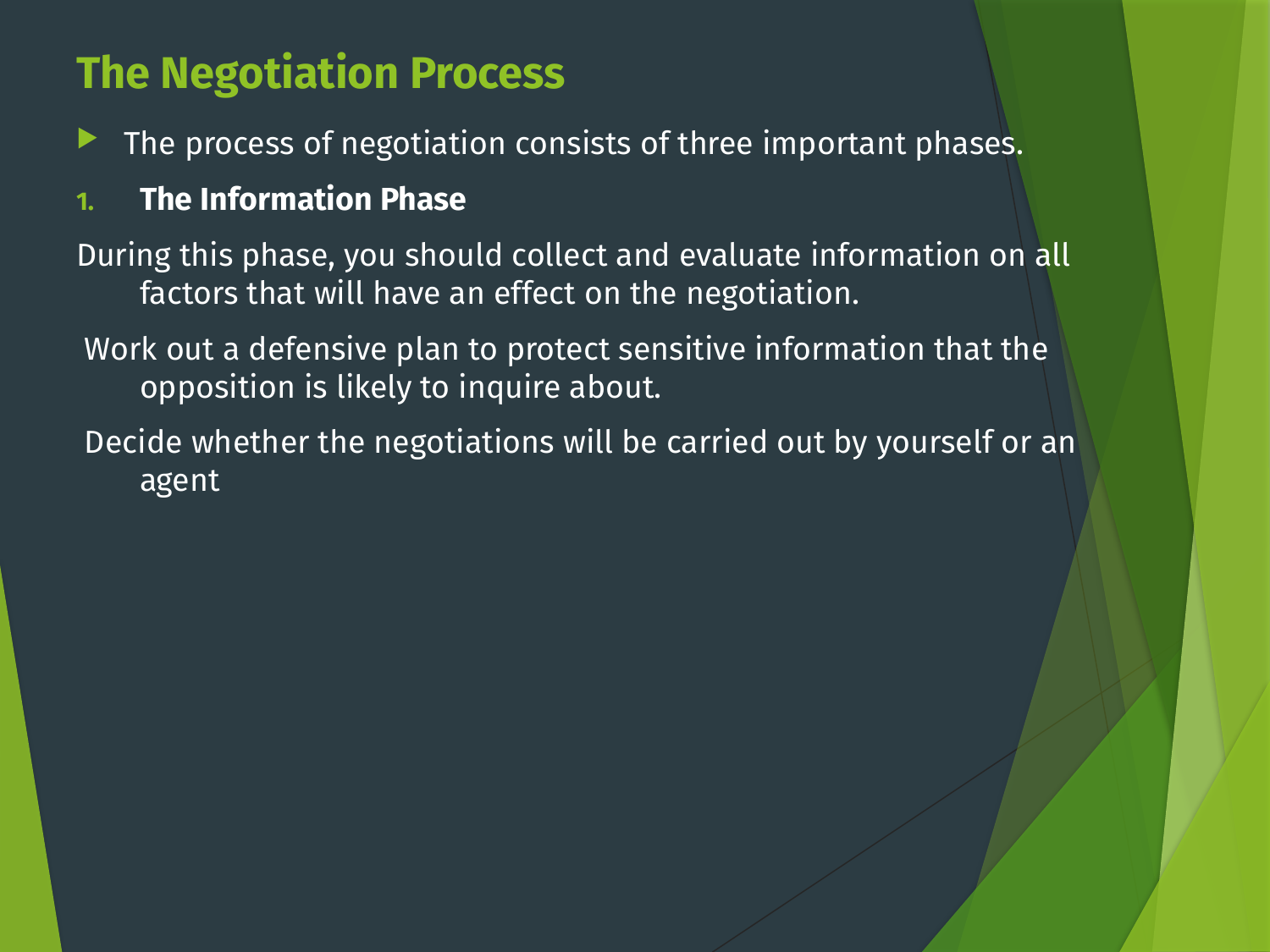

# The Negotiation Process
The process of negotiation consists of three important phases.
The Information Phase
During this phase, you should collect and evaluate information on all factors that will have an effect on the negotiation.
 Work out a defensive plan to protect sensitive information that the opposition is likely to inquire about.
 Decide whether the negotiations will be carried out by yourself or an agent